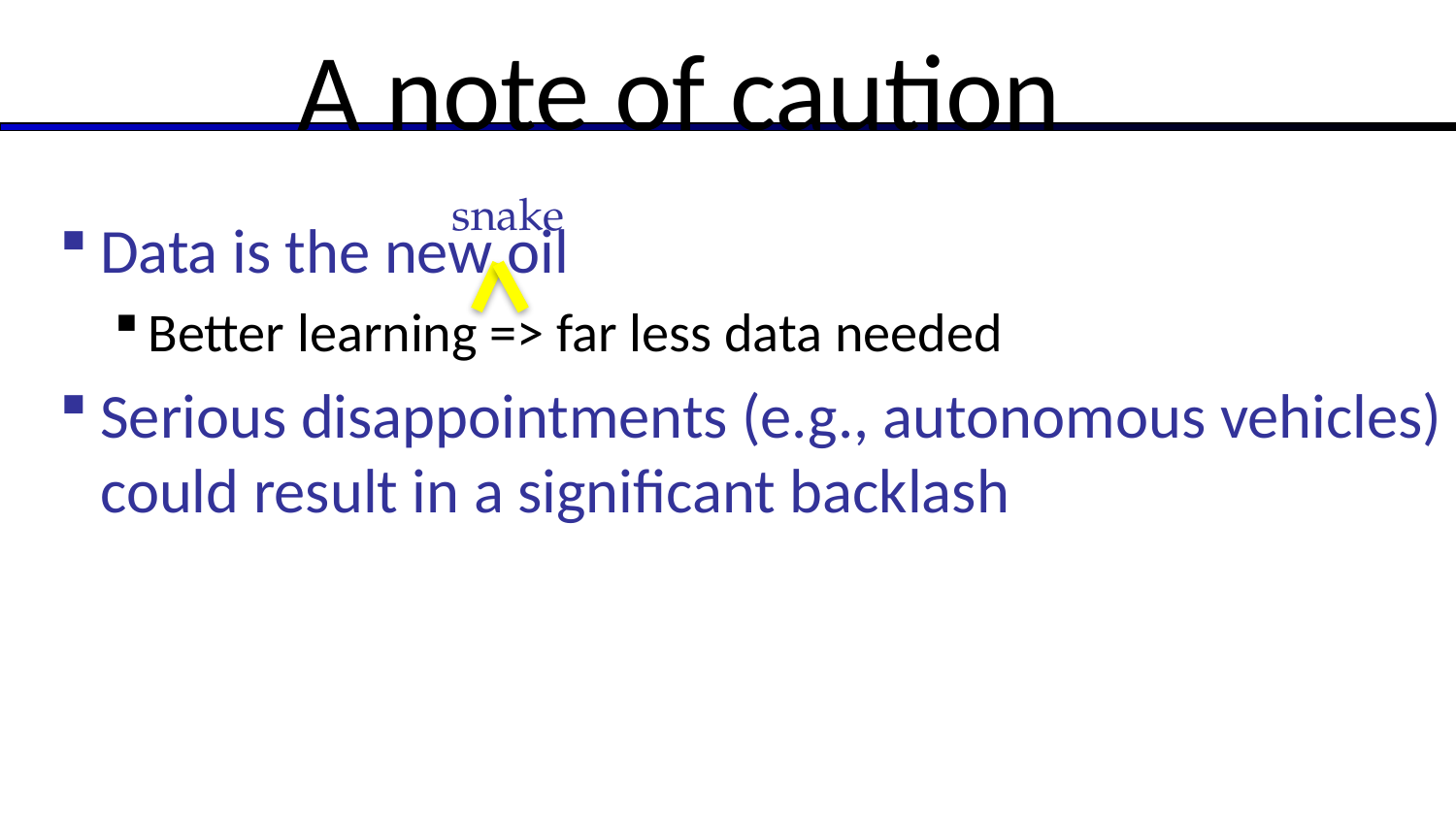

# A note of caution
snake
Data is the new oil
Better learning => far less data needed
Serious disappointments (e.g., autonomous vehicles) could result in a significant backlash